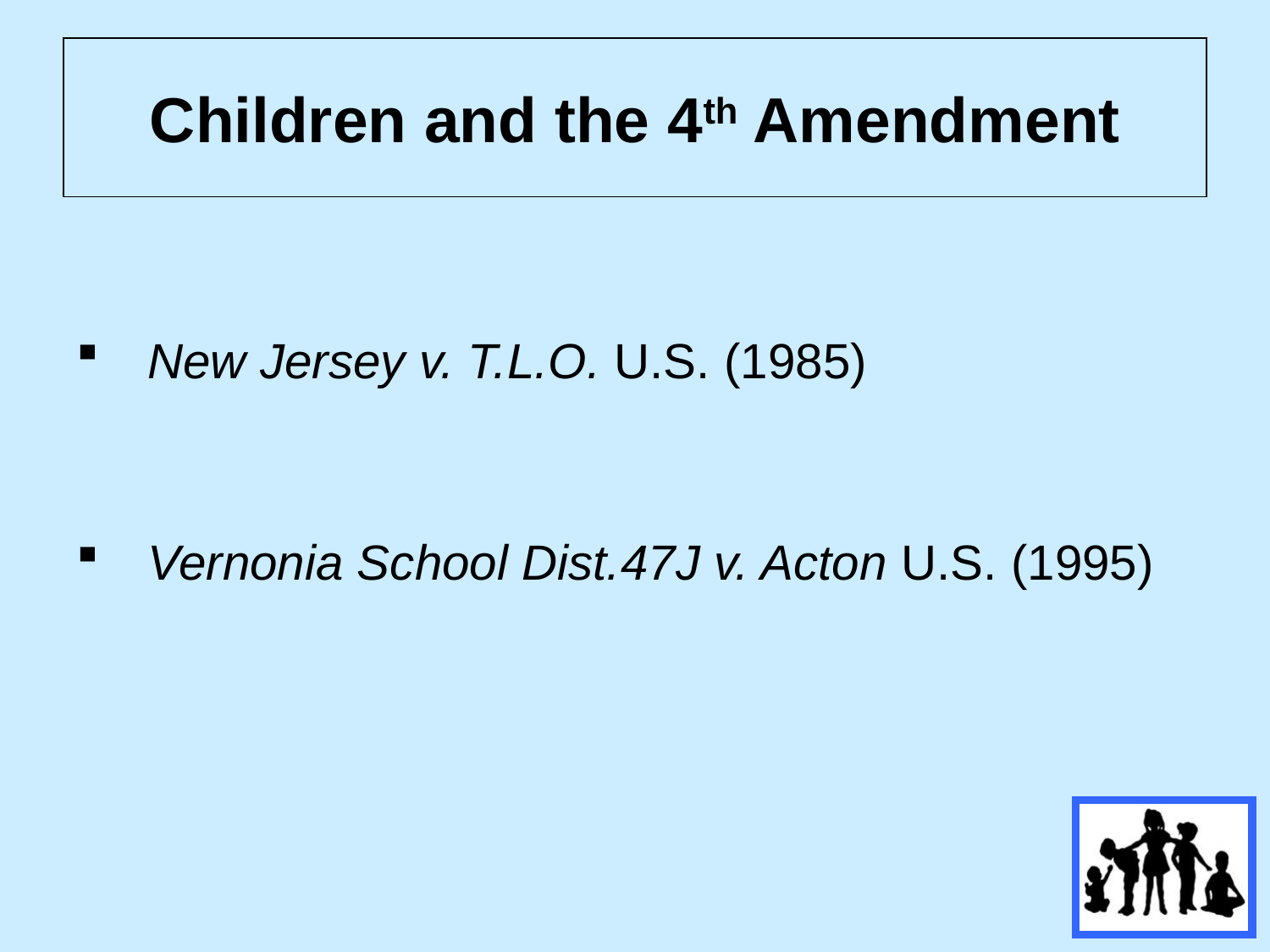

# Children and the 4th Amendment

New Jersey v. T.L.O. U.S. (1985)

Vernonia School Dist.47J v. Acton U.S. (1995)